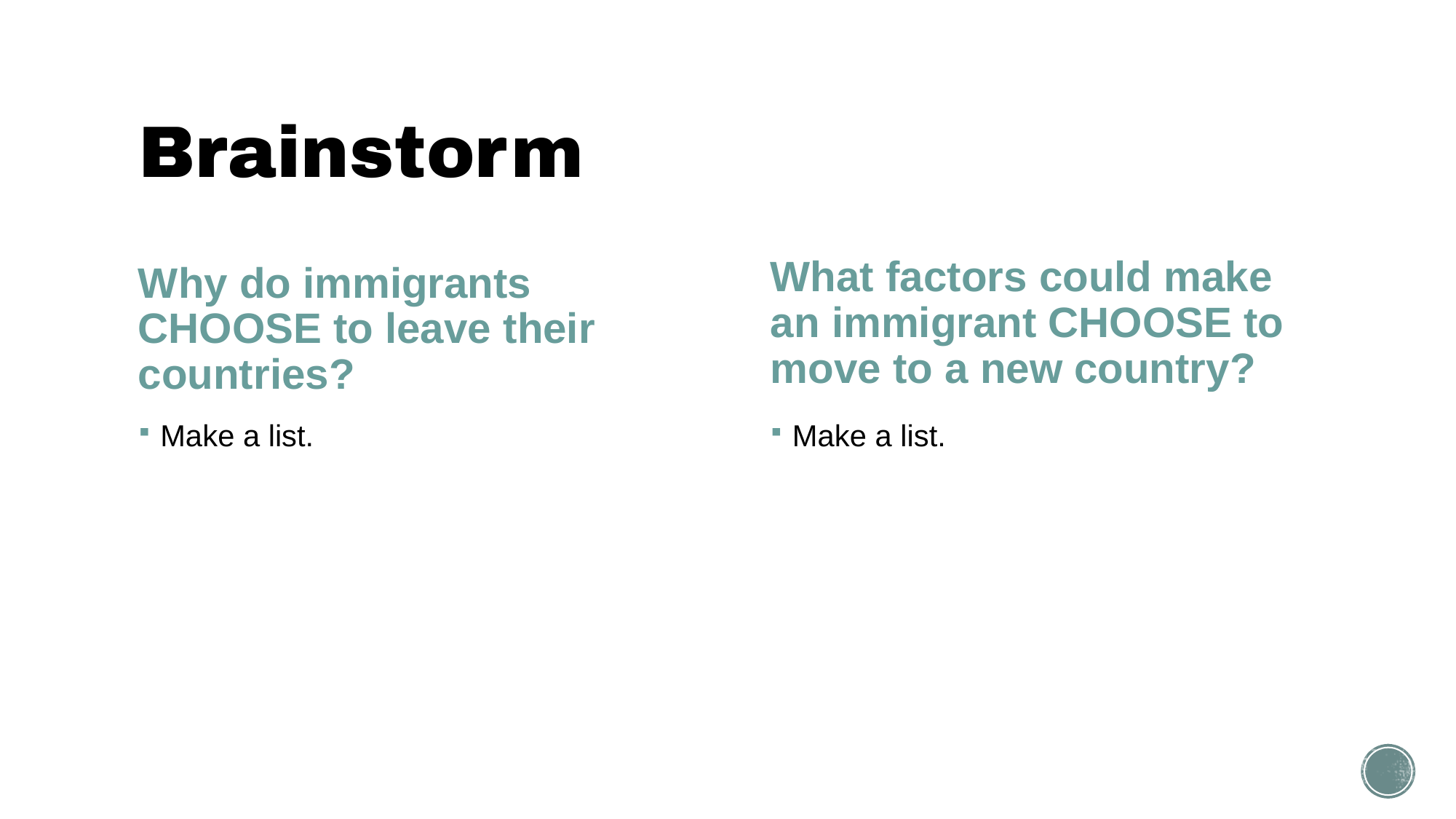

# Brainstorm
Why do immigrants CHOOSE to leave their countries?
What factors could make an immigrant CHOOSE to move to a new country?
Make a list.
Make a list.